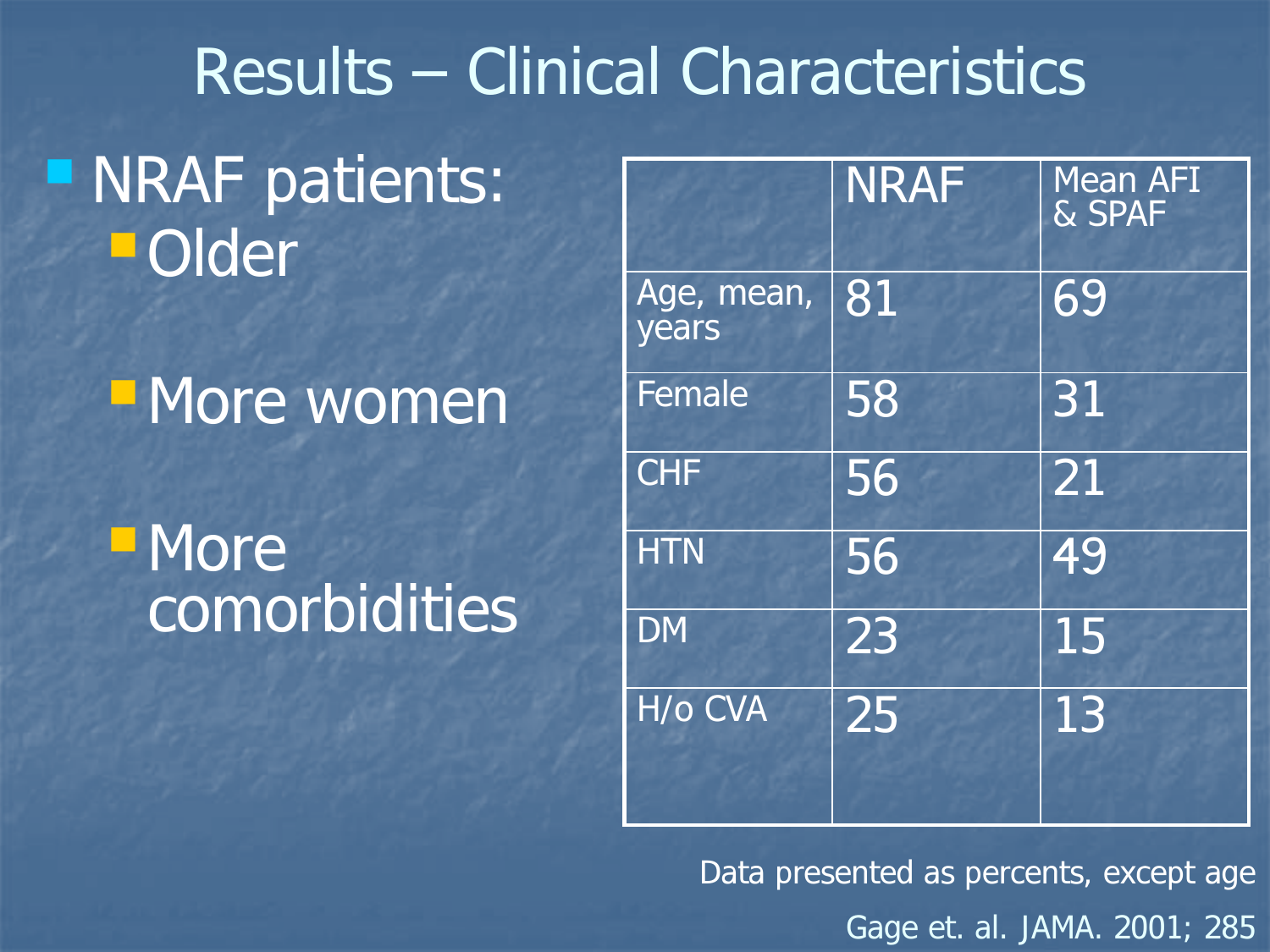

# Results – Clinical Characteristics
NRAF patients:
Older

More women

More comorbidities

|  | NRAF | Mean AFI & SPAF |
| --- | --- | --- |
| Age, mean, years | 81 | 69 |
| Female | 58 | 31 |
| CHF | 56 | 21 |
| HTN | 56 | 49 |
| DM | 23 | 15 |
| H/o CVA | 25 | 13 |
Data presented as percents, except age
Gage et. al. JAMA. 2001; 285